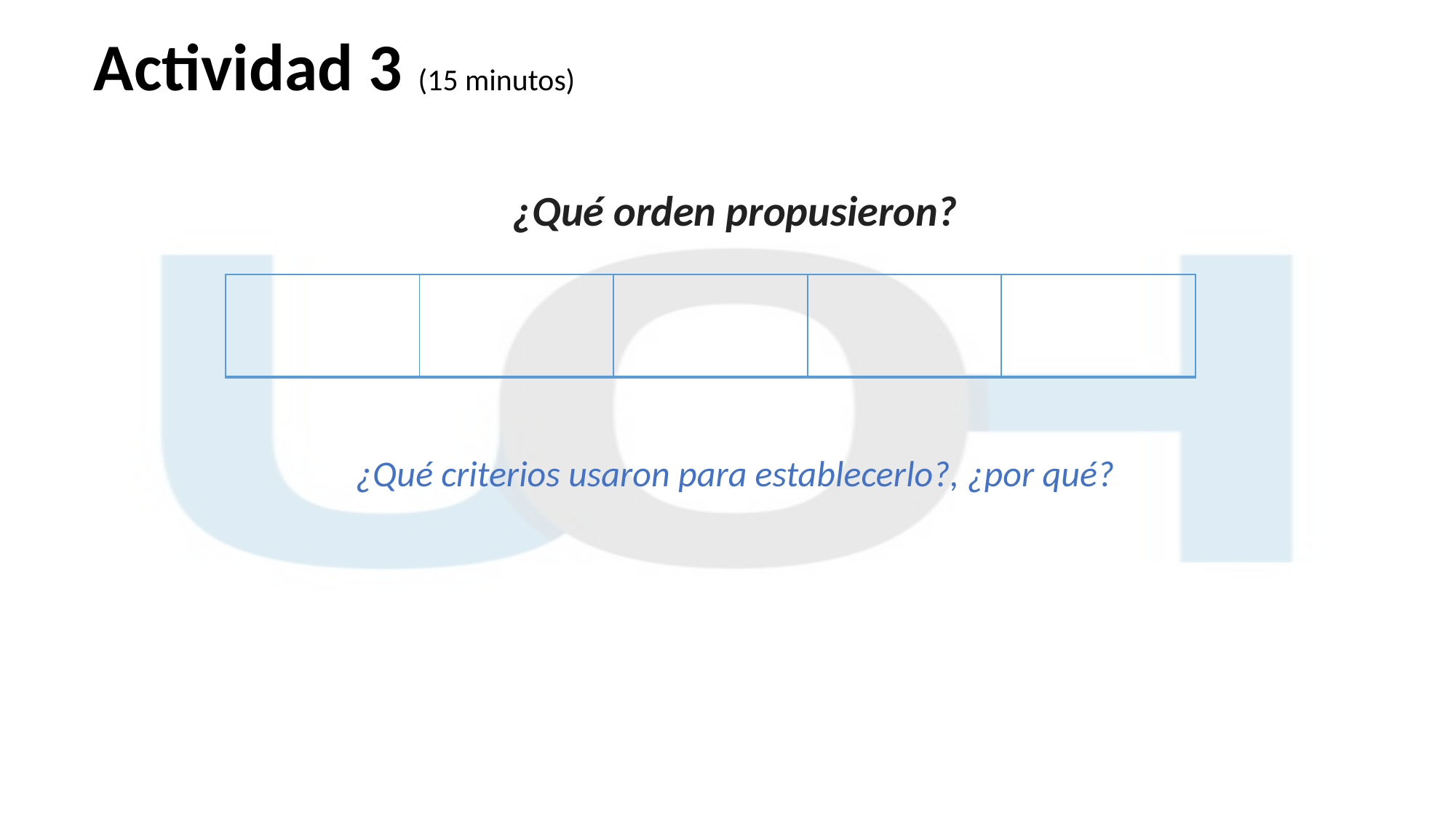

# Actividad 3 (15 minutos)

¿Qué orden propusieron?

¿Qué criterios usaron para establecerlo?, ¿por qué?

|  |  |  |  |  |
| --- | --- | --- | --- | --- |